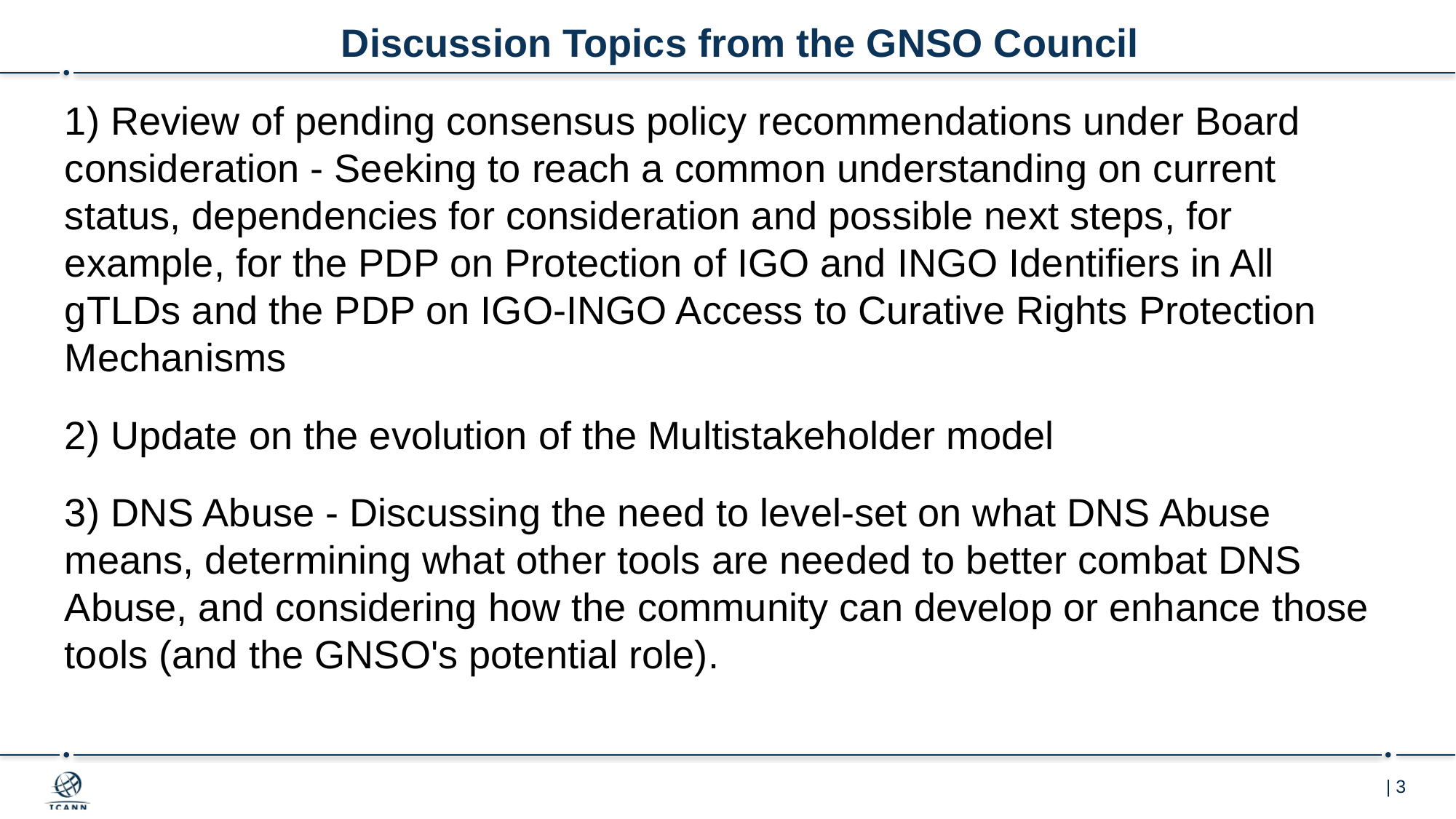

# Discussion Topics from the GNSO Council
1) Review of pending consensus policy recommendations under Board consideration - Seeking to reach a common understanding on current status, dependencies for consideration and possible next steps, for example, for the PDP on Protection of IGO and INGO Identifiers in All gTLDs and the PDP on IGO-INGO Access to Curative Rights Protection Mechanisms
2) Update on the evolution of the Multistakeholder model
3) DNS Abuse - Discussing the need to level-set on what DNS Abuse means, determining what other tools are needed to better combat DNS Abuse, and considering how the community can develop or enhance those tools (and the GNSO's potential role).